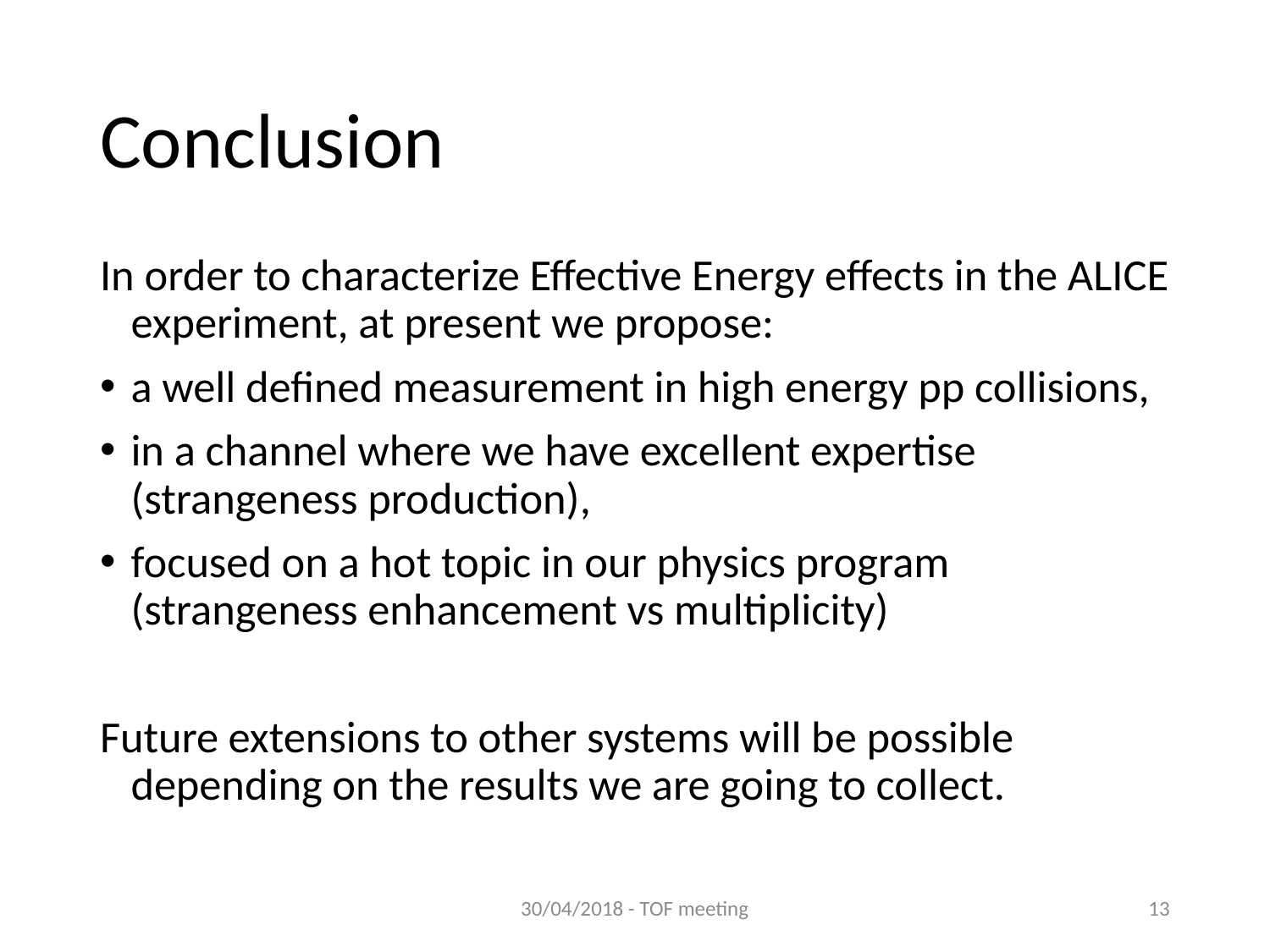

# Conclusion
In order to characterize Effective Energy effects in the ALICE experiment, at present we propose:
a well defined measurement in high energy pp collisions,
in a channel where we have excellent expertise (strangeness production),
focused on a hot topic in our physics program (strangeness enhancement vs multiplicity)

Future extensions to other systems will be possible depending on the results we are going to collect.
30/04/2018 - TOF meeting
13